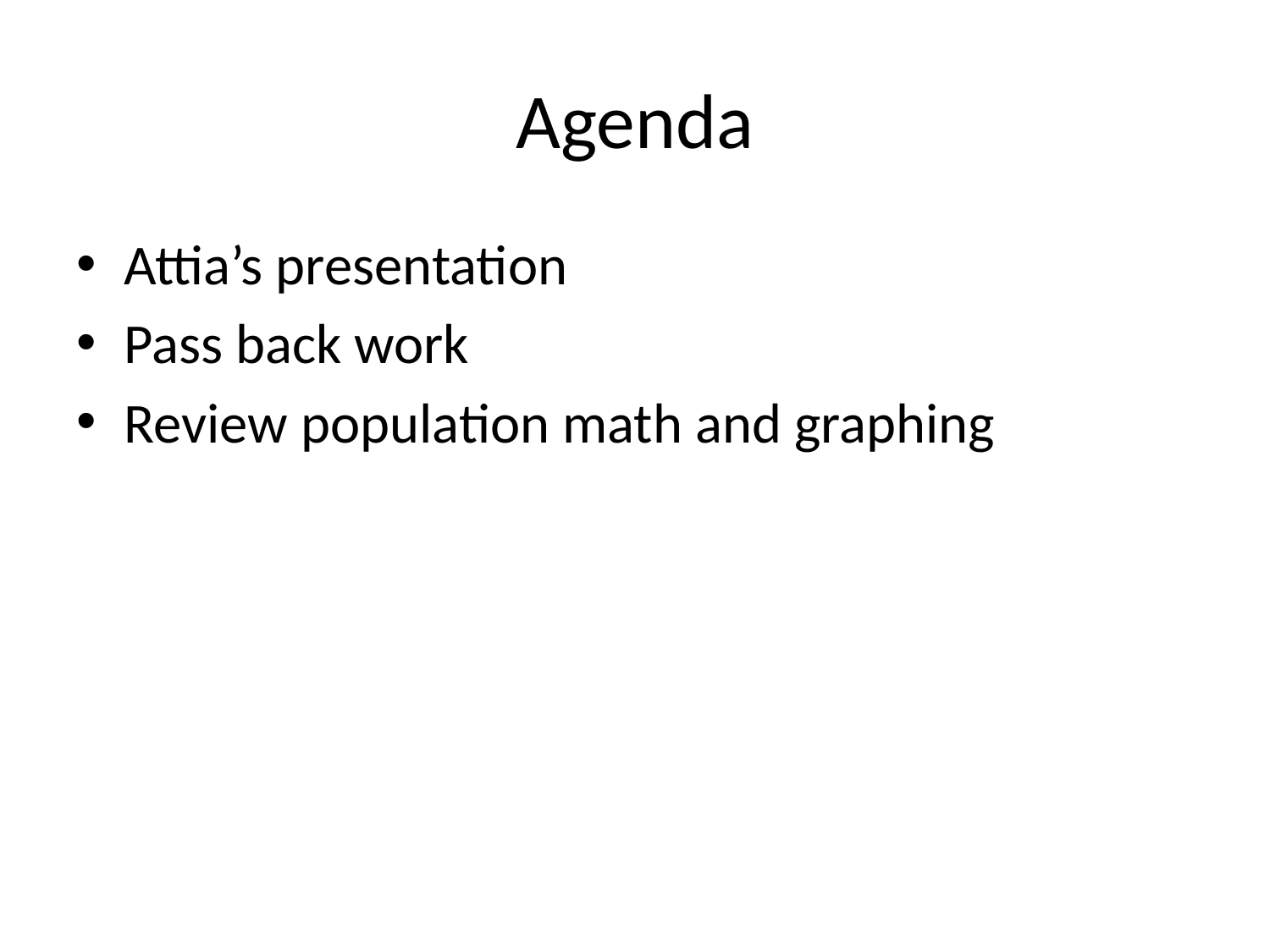

# Agenda
Attia’s presentation
Pass back work
Review population math and graphing